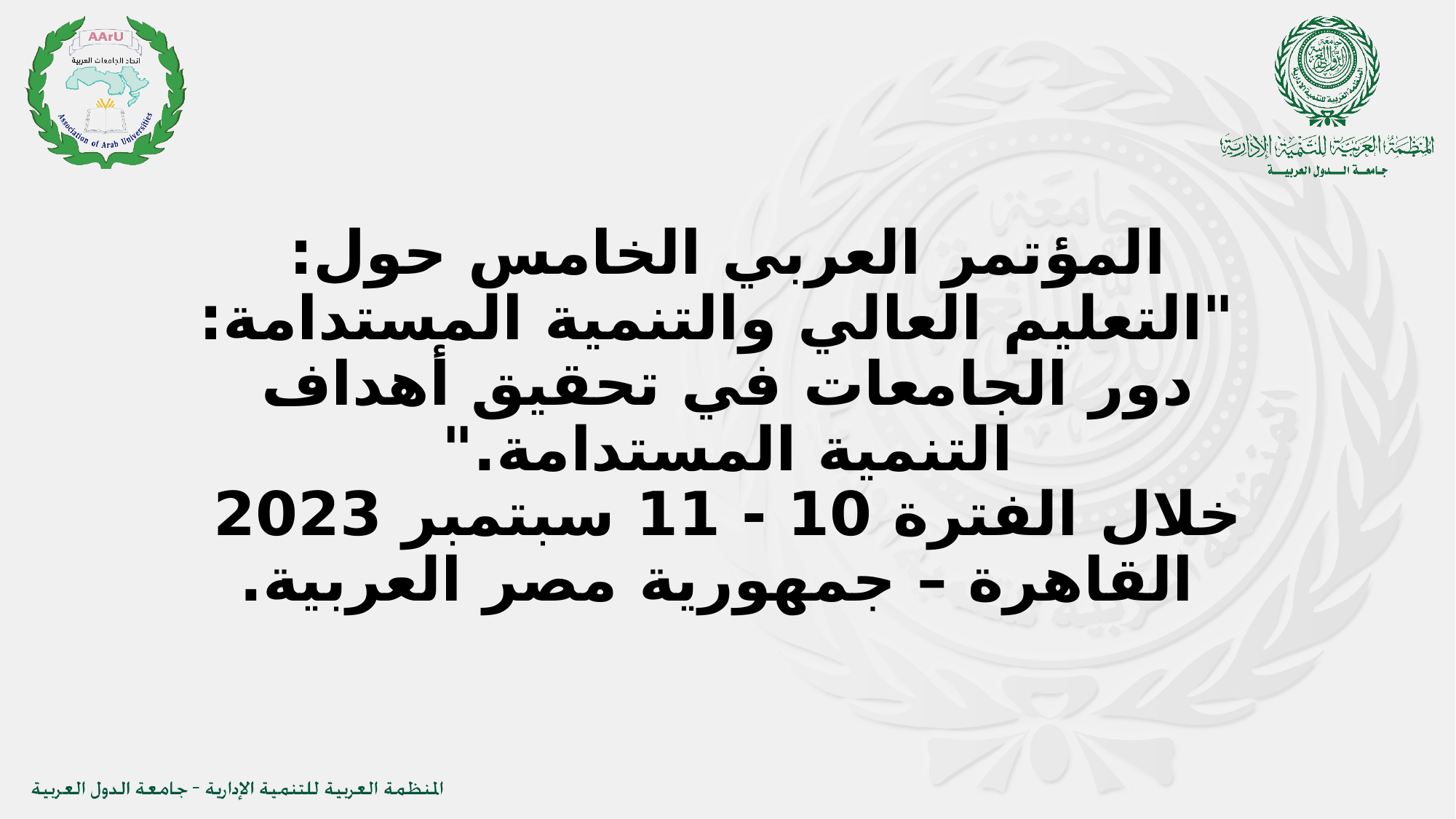

# المؤتمر العربي الخامس حول: "التعليم العالي والتنمية المستدامة: دور الجامعات في تحقيق أهداف التنمية المستدامة." خلال الفترة 10 - 11 سبتمبر 2023 القاهرة – جمهورية مصر العربية.